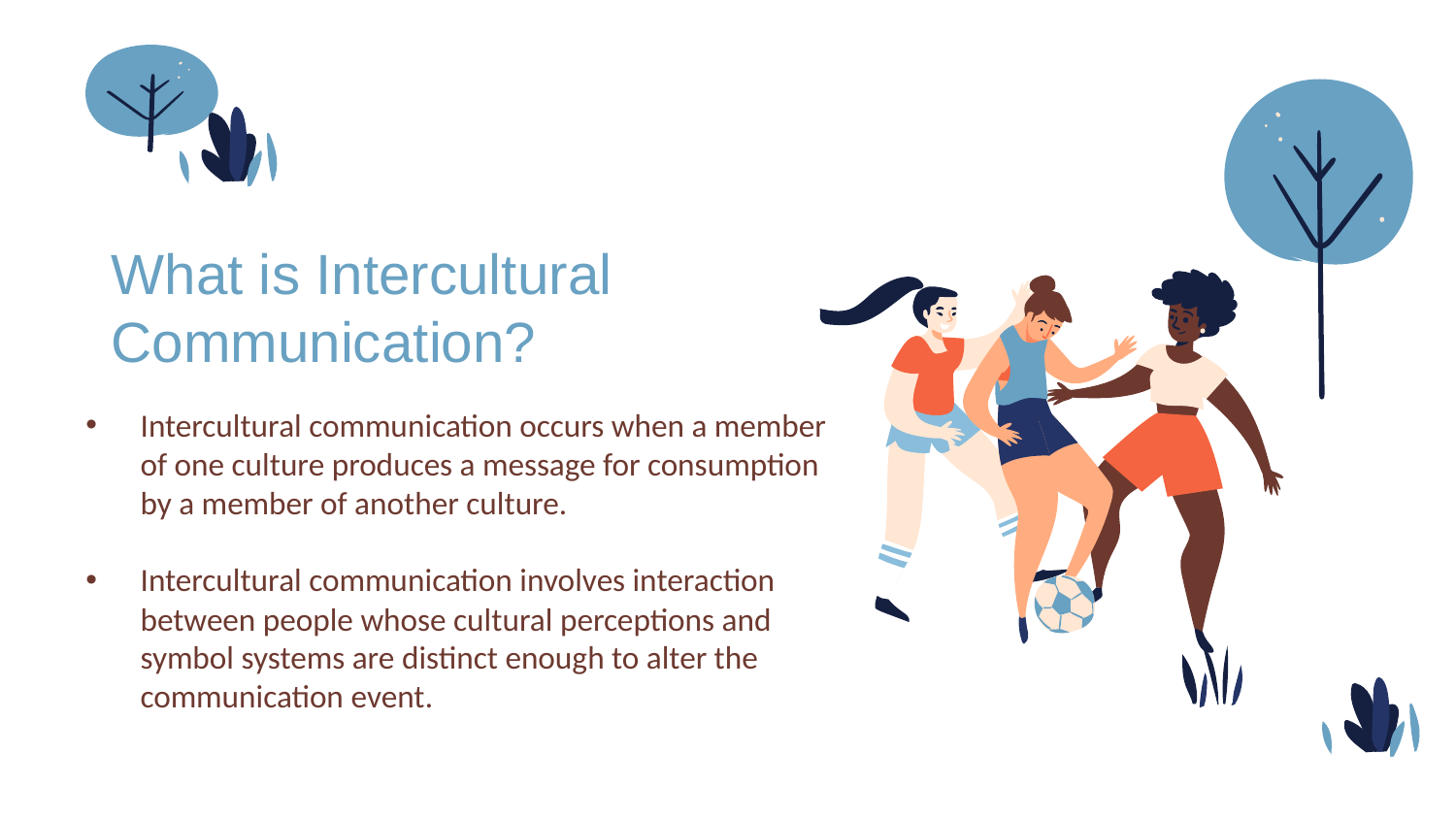

# What is Intercultural Communication?

Intercultural communication occurs when a member of one culture produces a message for consumption by a member of another culture.

Intercultural communication involves interaction between people whose cultural perceptions and symbol systems are distinct enough to alter the communication event.